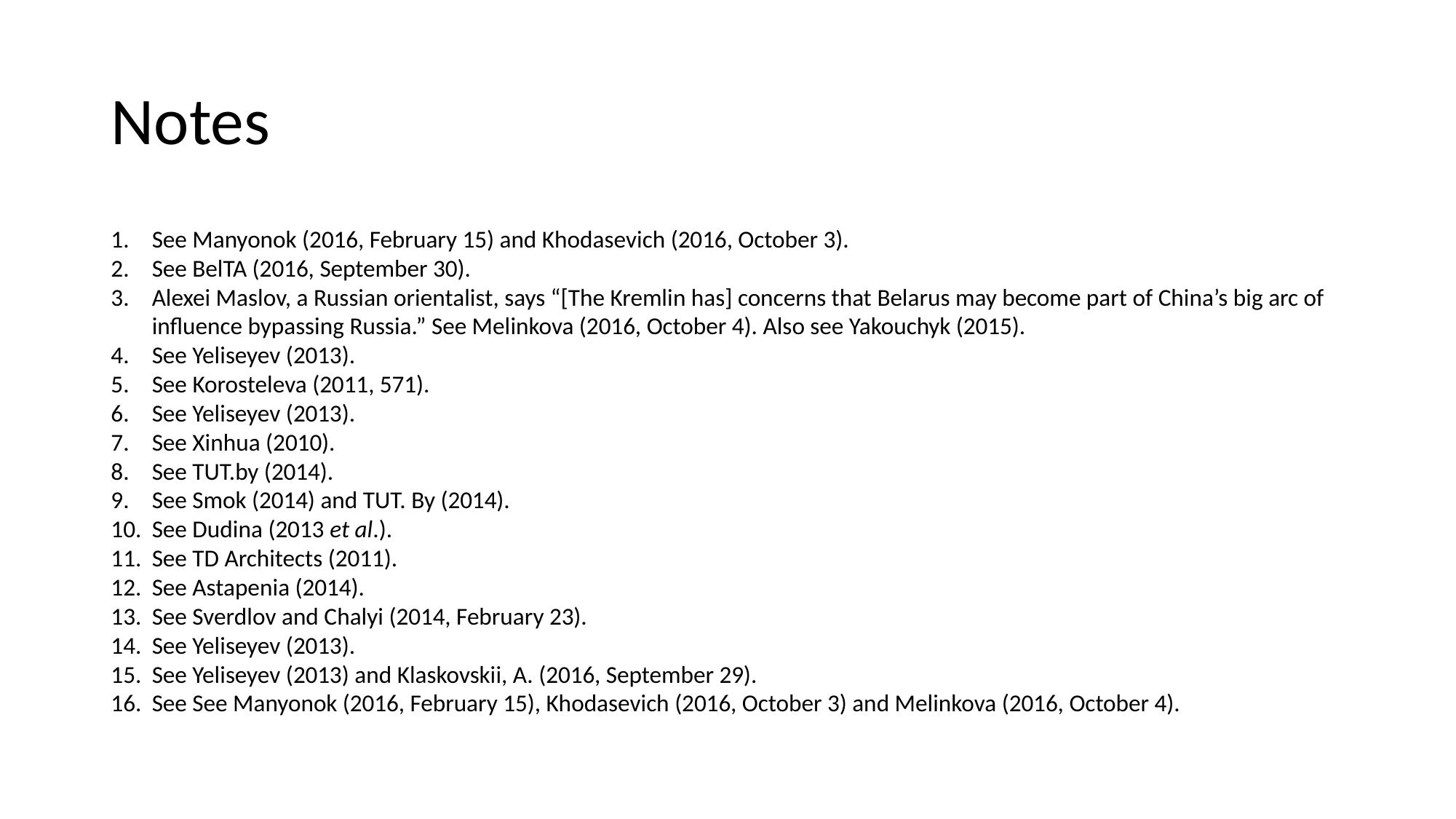

# Notes
See Manyonok (2016, February 15) and Khodasevich (2016, October 3).
See BelTA (2016, September 30).
Alexei Maslov, a Russian orientalist, says “[The Kremlin has] concerns that Belarus may become part of China’s big arc of influence bypassing Russia.” See Melinkova (2016, October 4). Also see Yakouchyk (2015).
See Yeliseyev (2013).
See Korosteleva (2011, 571).
See Yeliseyev (2013).
See Xinhua (2010).
See TUT.by (2014).
See Smok (2014) and TUT. By (2014).
See Dudina (2013 et al.).
See TD Architects (2011).
See Astapenia (2014).
See Sverdlov and Chalyi (2014, February 23).
See Yeliseyev (2013).
See Yeliseyev (2013) and Klaskovskii, A. (2016, September 29).
See See Manyonok (2016, February 15), Khodasevich (2016, October 3) and Melinkova (2016, October 4).